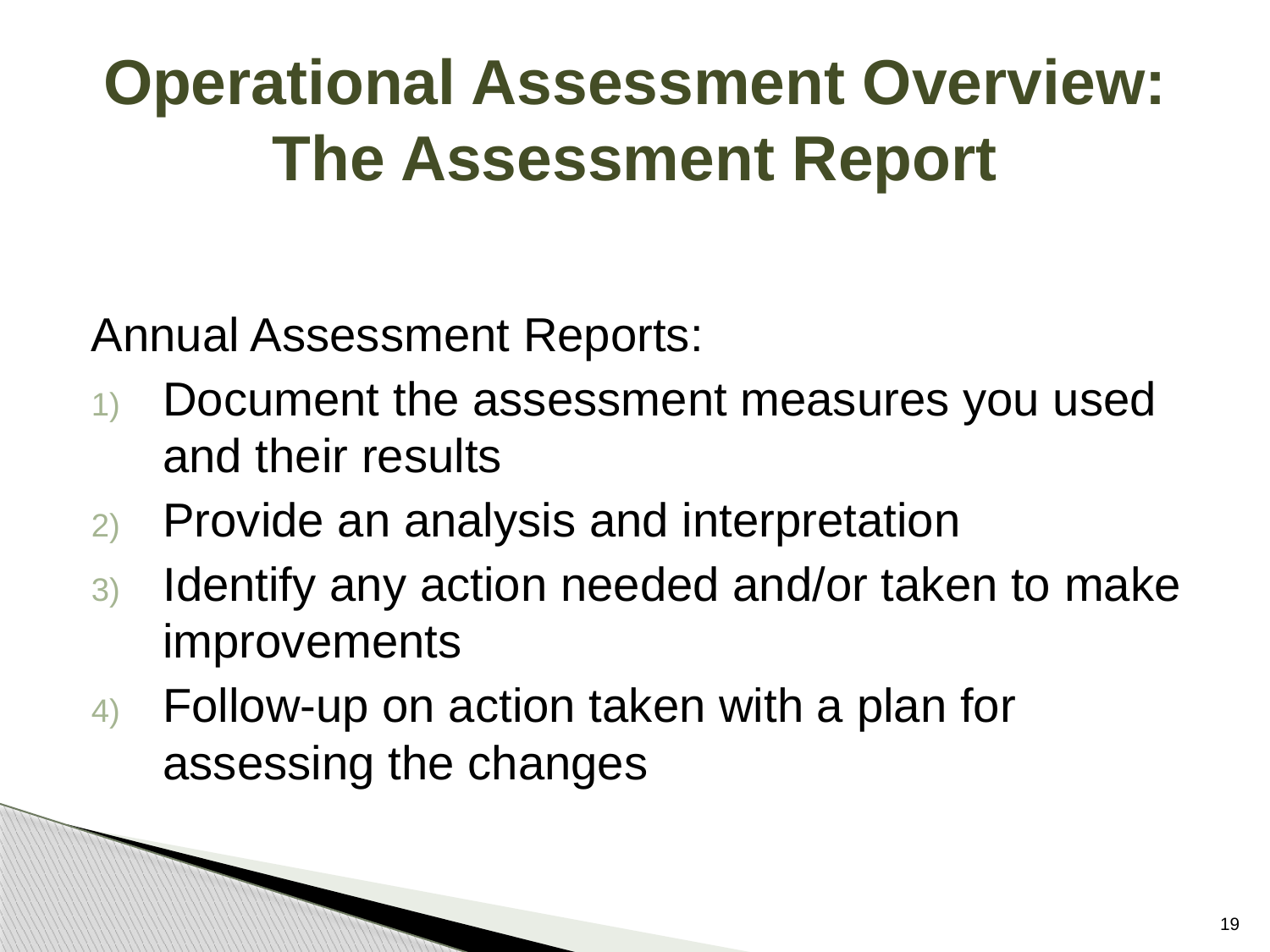

# Operational Assessment Overview: The Assessment Report

Annual Assessment Reports:
Document the assessment measures you used and their results
Provide an analysis and interpretation
Identify any action needed and/or taken to make improvements
Follow-up on action taken with a plan for assessing the changes
19